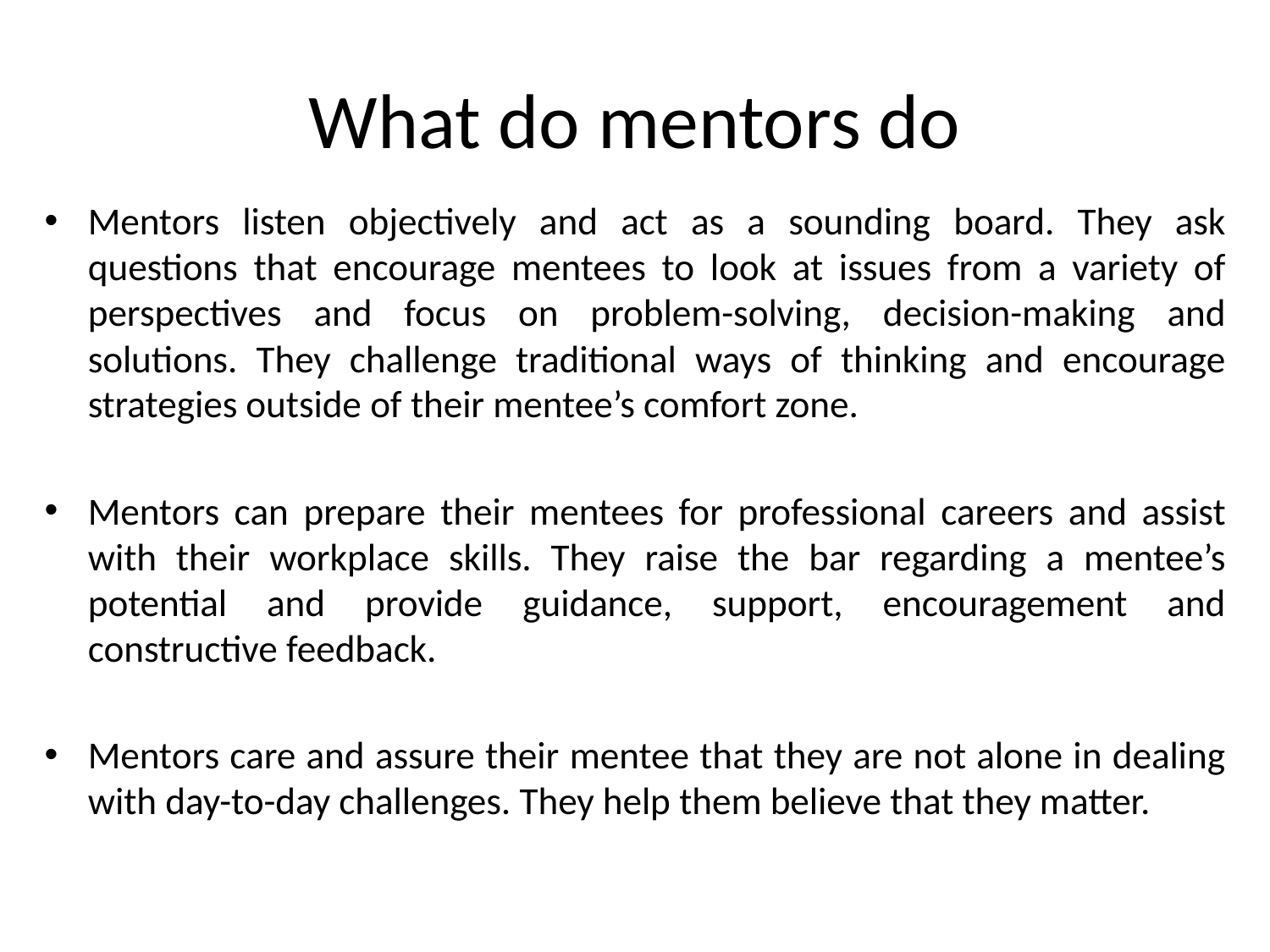

# What do mentors do
Mentors listen objectively and act as a sounding board. They ask questions that encourage mentees to look at issues from a variety of perspectives and focus on problem-solving, decision-making and solutions. They challenge traditional ways of thinking and encourage strategies outside of their mentee’s comfort zone.

Mentors can prepare their mentees for professional careers and assist with their workplace skills. They raise the bar regarding a mentee’s potential and provide guidance, support, encouragement and constructive feedback.

Mentors care and assure their mentee that they are not alone in dealing with day-to-day challenges. They help them believe that they matter.